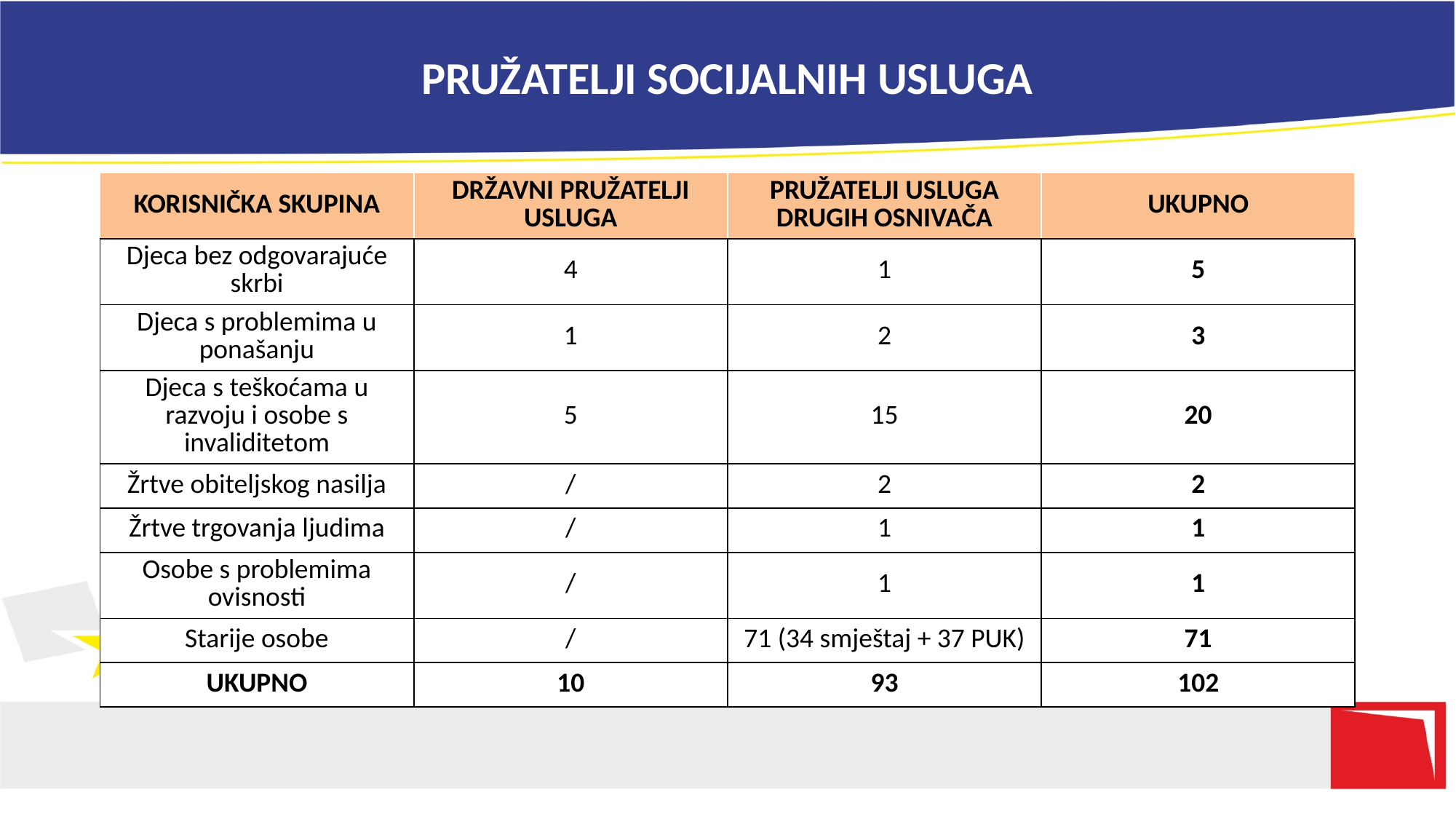

# PRUŽATELJI SOCIJALNIH USLUGA
| KORISNIČKA SKUPINA | DRŽAVNI PRUŽATELJI USLUGA | PRUŽATELJI USLUGA DRUGIH OSNIVAČA | UKUPNO |
| --- | --- | --- | --- |
| Djeca bez odgovarajuće skrbi | 4 | 1 | 5 |
| Djeca s problemima u ponašanju | 1 | 2 | 3 |
| Djeca s teškoćama u razvoju i osobe s invaliditetom | 5 | 15 | 20 |
| Žrtve obiteljskog nasilja | / | 2 | 2 |
| Žrtve trgovanja ljudima | / | 1 | 1 |
| Osobe s problemima ovisnosti | / | 1 | 1 |
| Starije osobe | / | 71 (34 smještaj + 37 PUK) | 71 |
| UKUPNO | 10 | 93 | 102 |